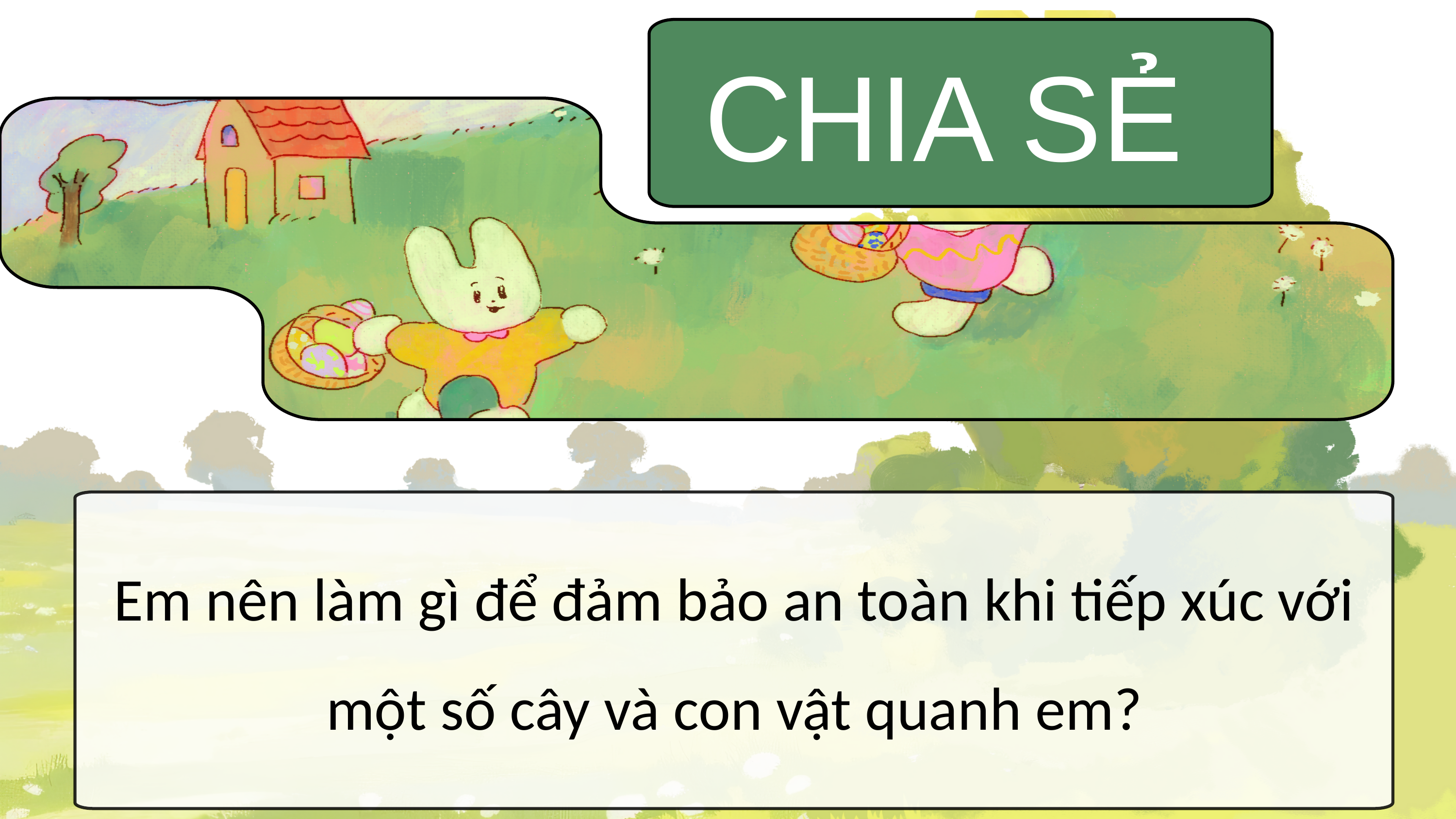

CHIA SẺ

Em nên làm gì để đảm bảo an toàn khi tiếp xúc với một số cây và con vật quanh em?